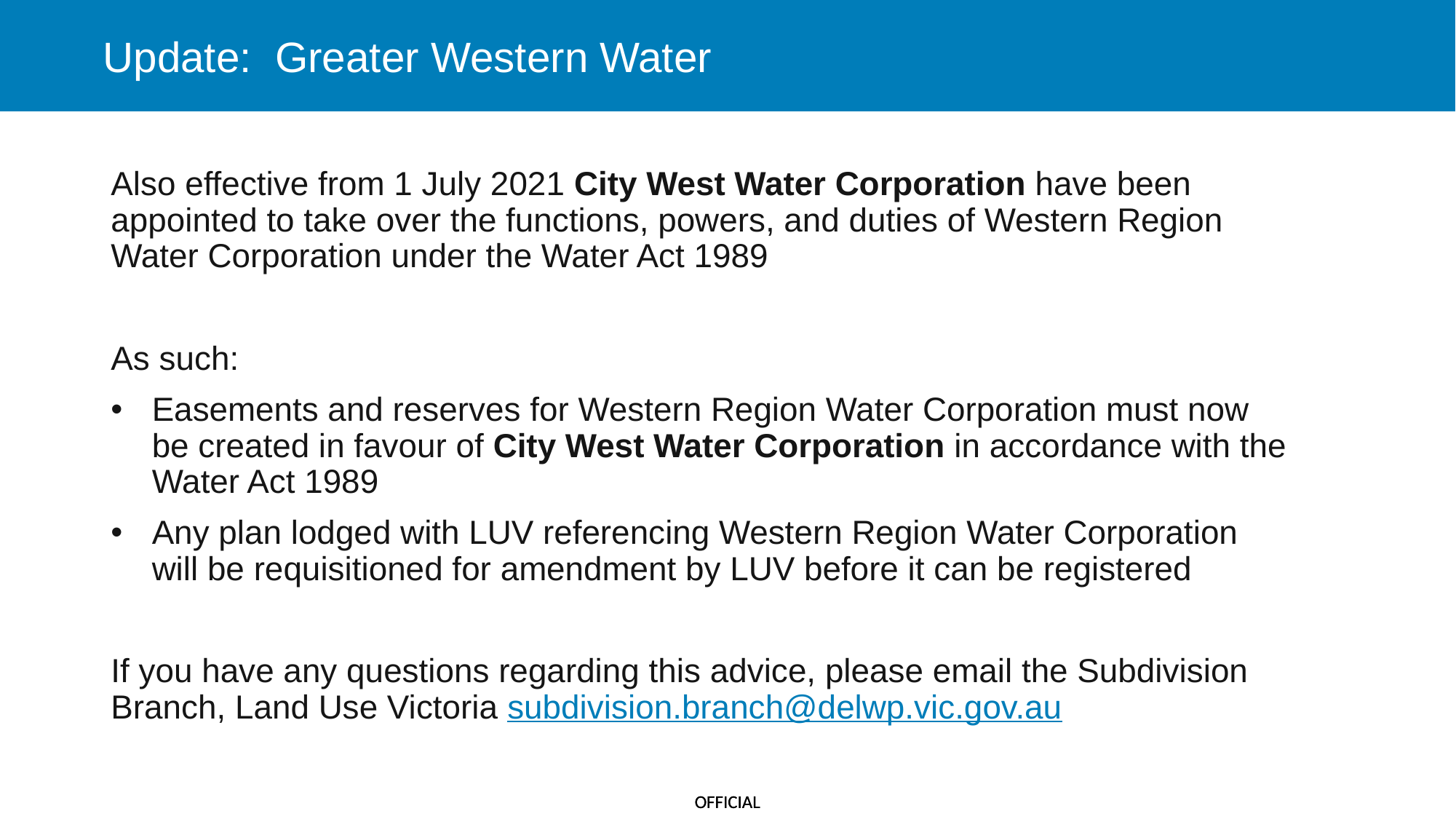

Update:  Greater Western Water
Also effective from 1 July 2021 City West Water Corporation have been appointed to take over the functions, powers, and duties of Western Region Water Corporation under the Water Act 1989

As such:
Easements and reserves for Western Region Water Corporation must now be created in favour of City West Water Corporation in accordance with the Water Act 1989
Any plan lodged with LUV referencing Western Region Water Corporation will be requisitioned for amendment by LUV before it can be registered

If you have any questions regarding this advice, please email the Subdivision Branch, Land Use Victoria subdivision.branch@delwp.vic.gov.au